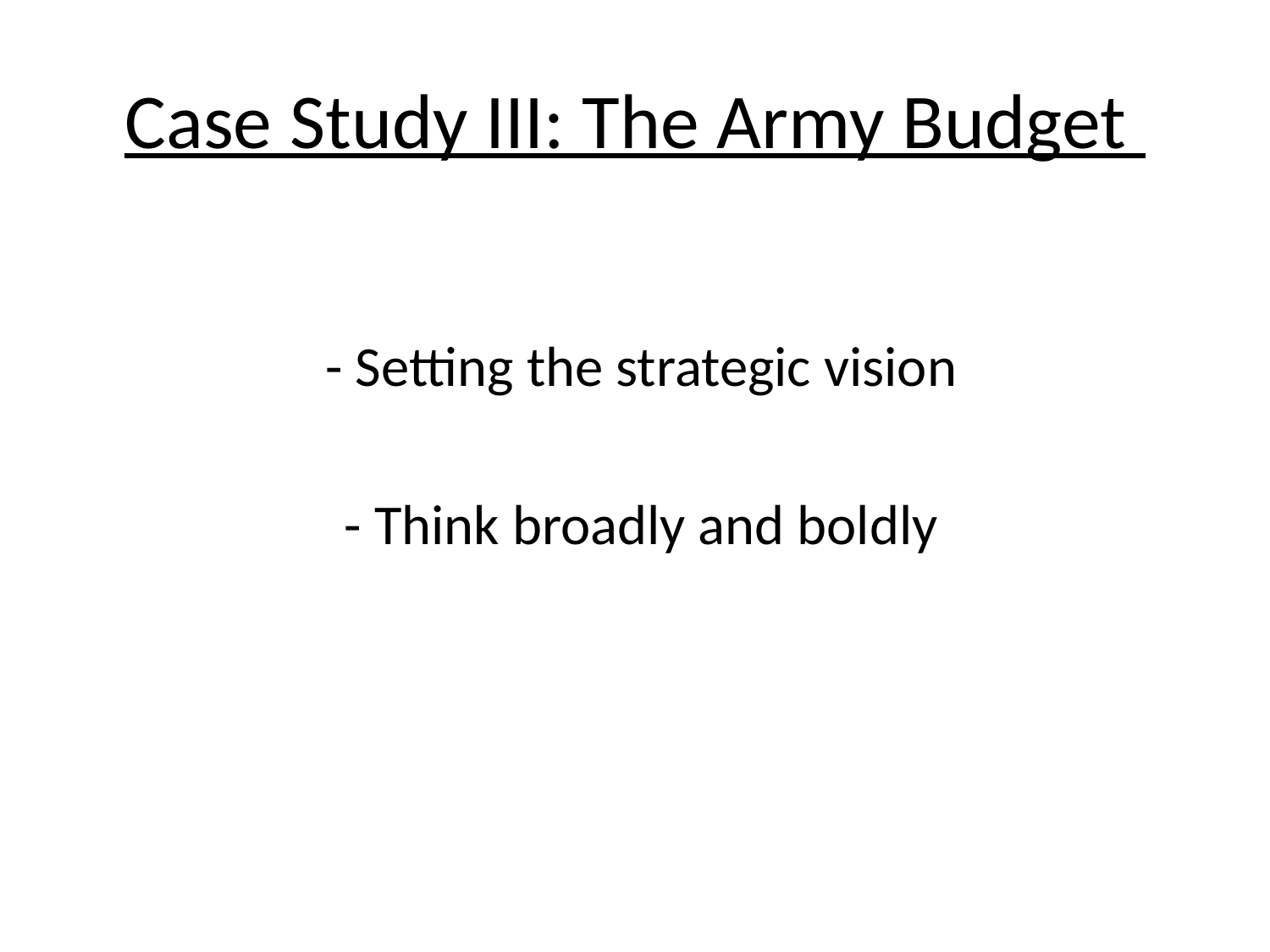

# Case Study III: The Army Budget
 - Setting the strategic vision

 - Think broadly and boldly